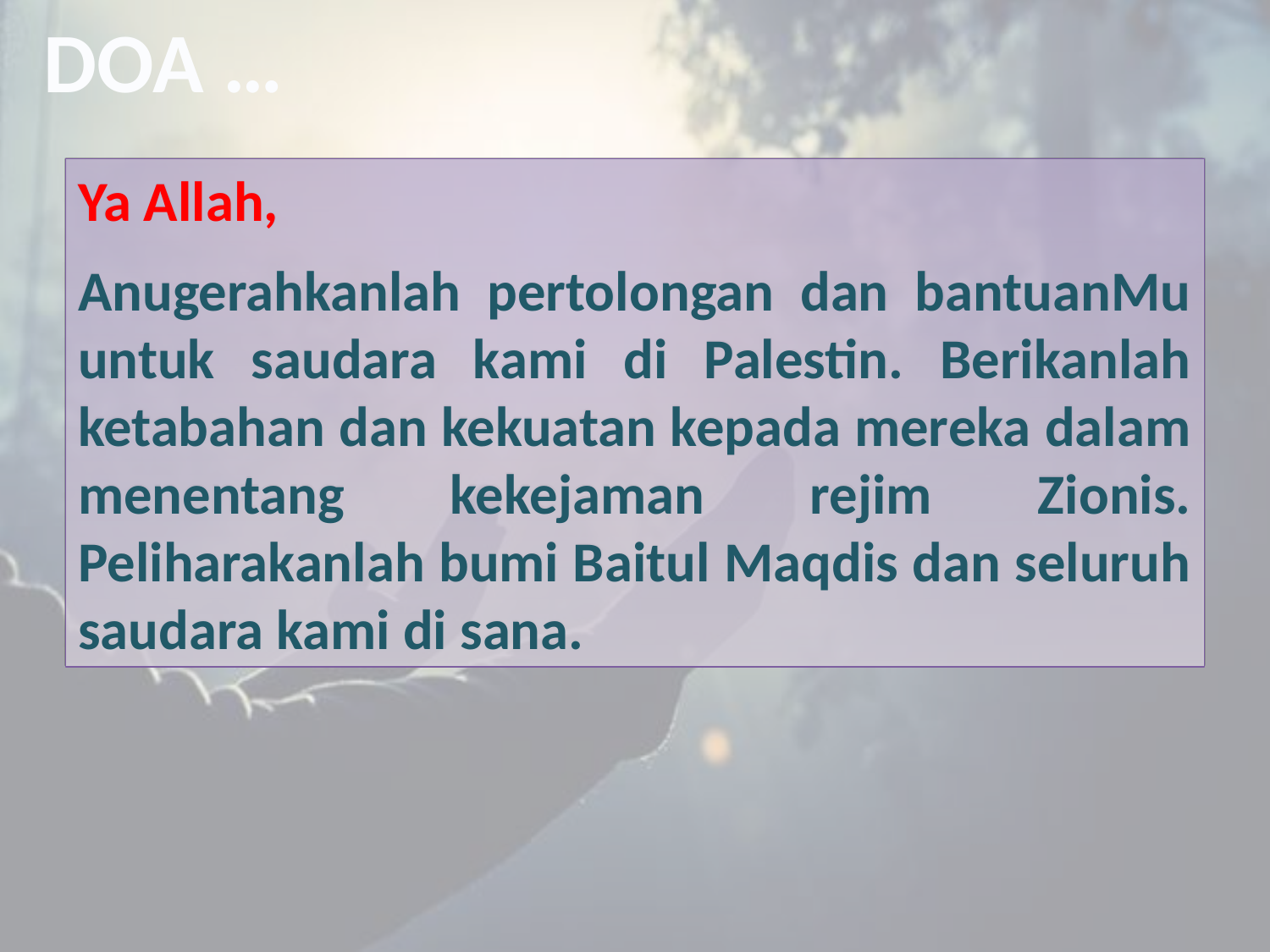

DOA …
Ya Allah,

Anugerahkanlah pertolongan dan bantuanMu untuk saudara kami di Palestin. Berikanlah ketabahan dan kekuatan kepada mereka dalam menentang kekejaman rejim Zionis. Peliharakanlah bumi Baitul Maqdis dan seluruh saudara kami di sana.